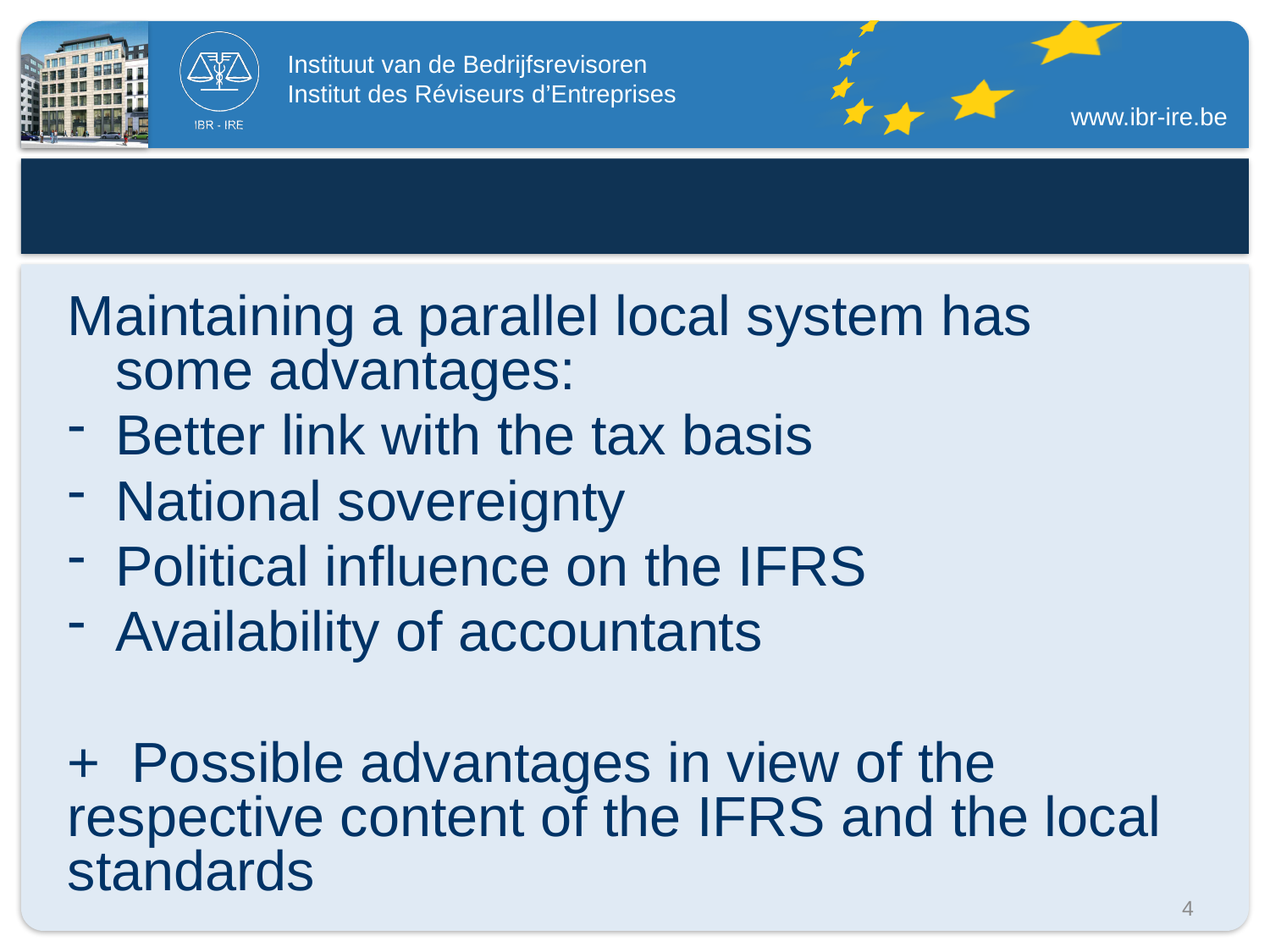

Maintaining a parallel local system has some advantages:
Better link with the tax basis
National sovereignty
Political influence on the IFRS
Availability of accountants

+  Possible advantages in view of the respective content of the IFRS and the local standards
4